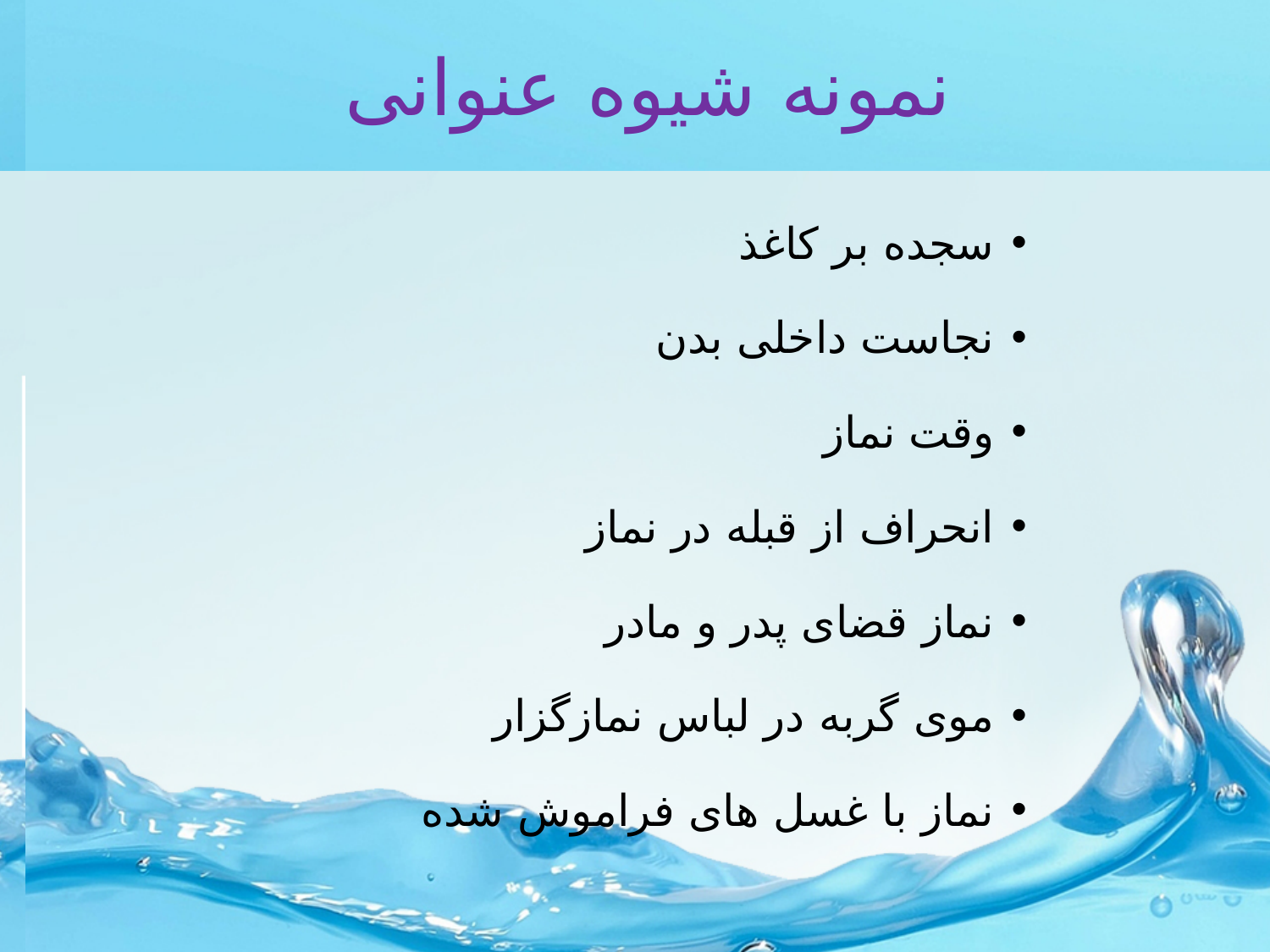

# نمونه شیوه عنوانی
سجده بر کاغذ
نجاست داخلی بدن
وقت نماز
انحراف از قبله در نماز
نماز قضای پدر و مادر
موی گربه در لباس نمازگزار
نماز با غسل های فراموش شده